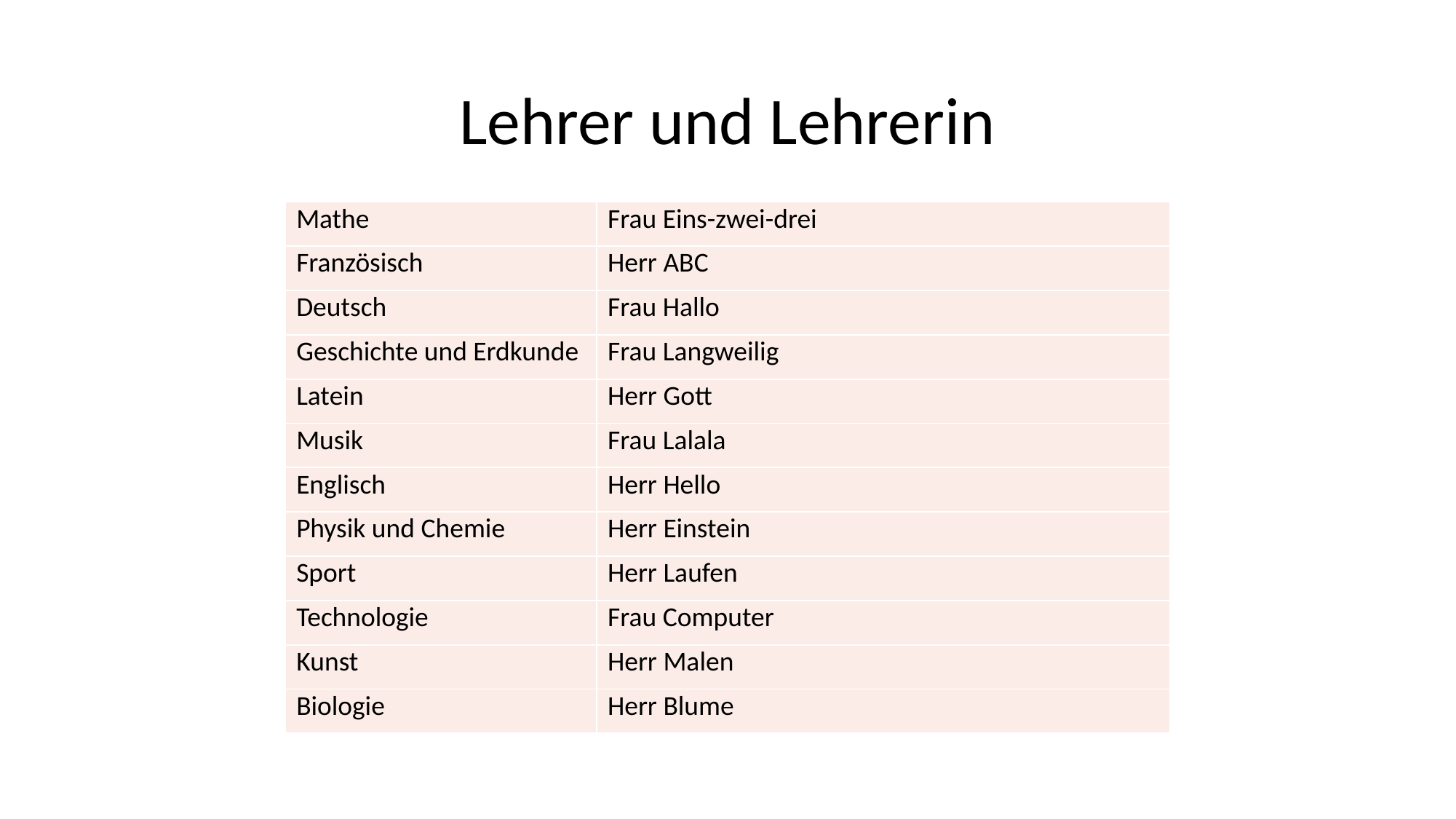

# Lehrer und Lehrerin
| Mathe | Frau Eins-zwei-drei |
| --- | --- |
| Französisch | Herr ABC |
| Deutsch | Frau Hallo |
| Geschichte und Erdkunde | Frau Langweilig |
| Latein | Herr Gott |
| Musik | Frau Lalala |
| Englisch | Herr Hello |
| Physik und Chemie | Herr Einstein |
| Sport | Herr Laufen |
| Technologie | Frau Computer |
| Kunst | Herr Malen |
| Biologie | Herr Blume |